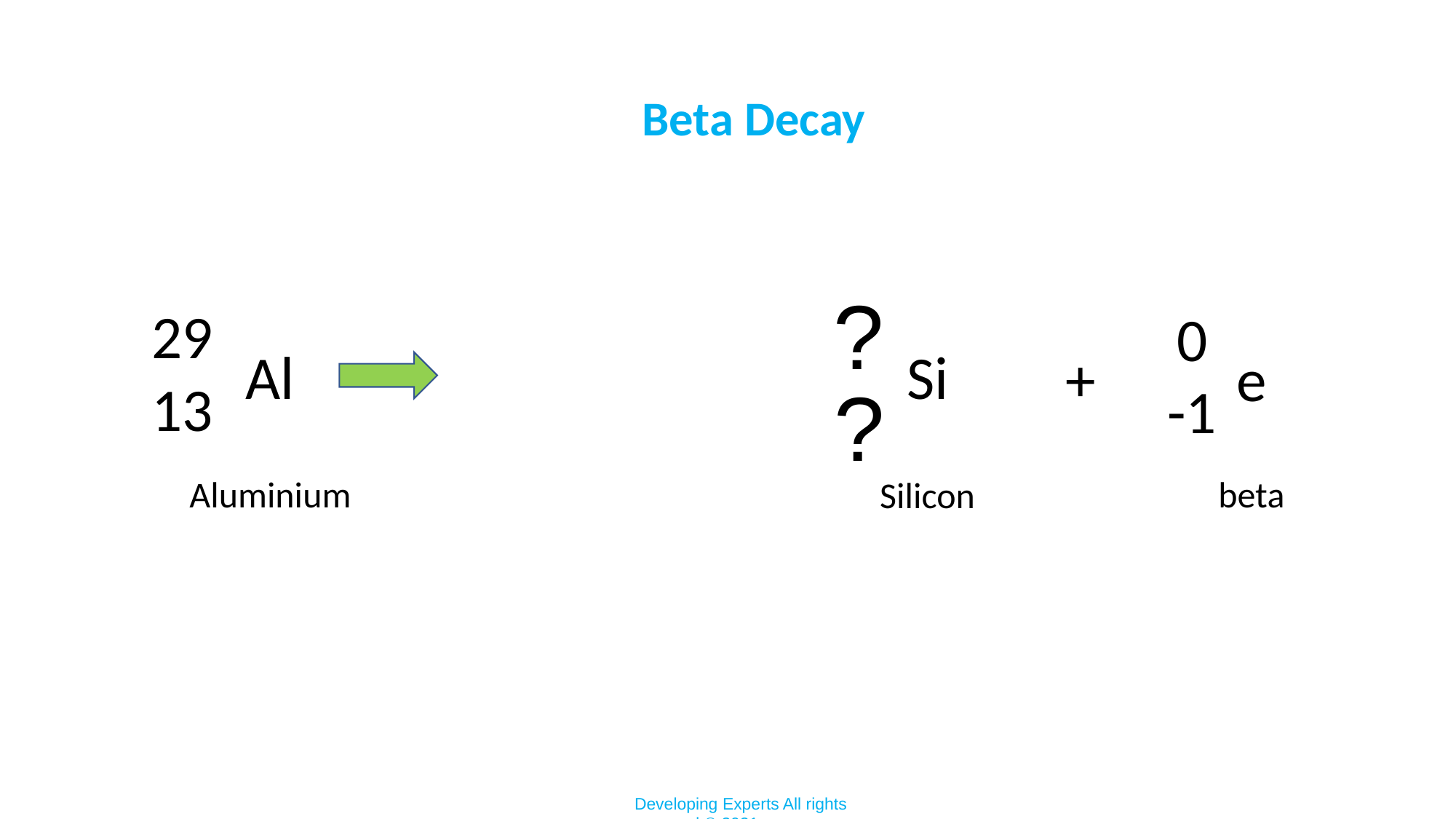

Beta Decay
?
29
13
0
-1
Al
Si
+
e

?
Aluminium
beta
Silicon
Developing Experts All rights reserved © 2021